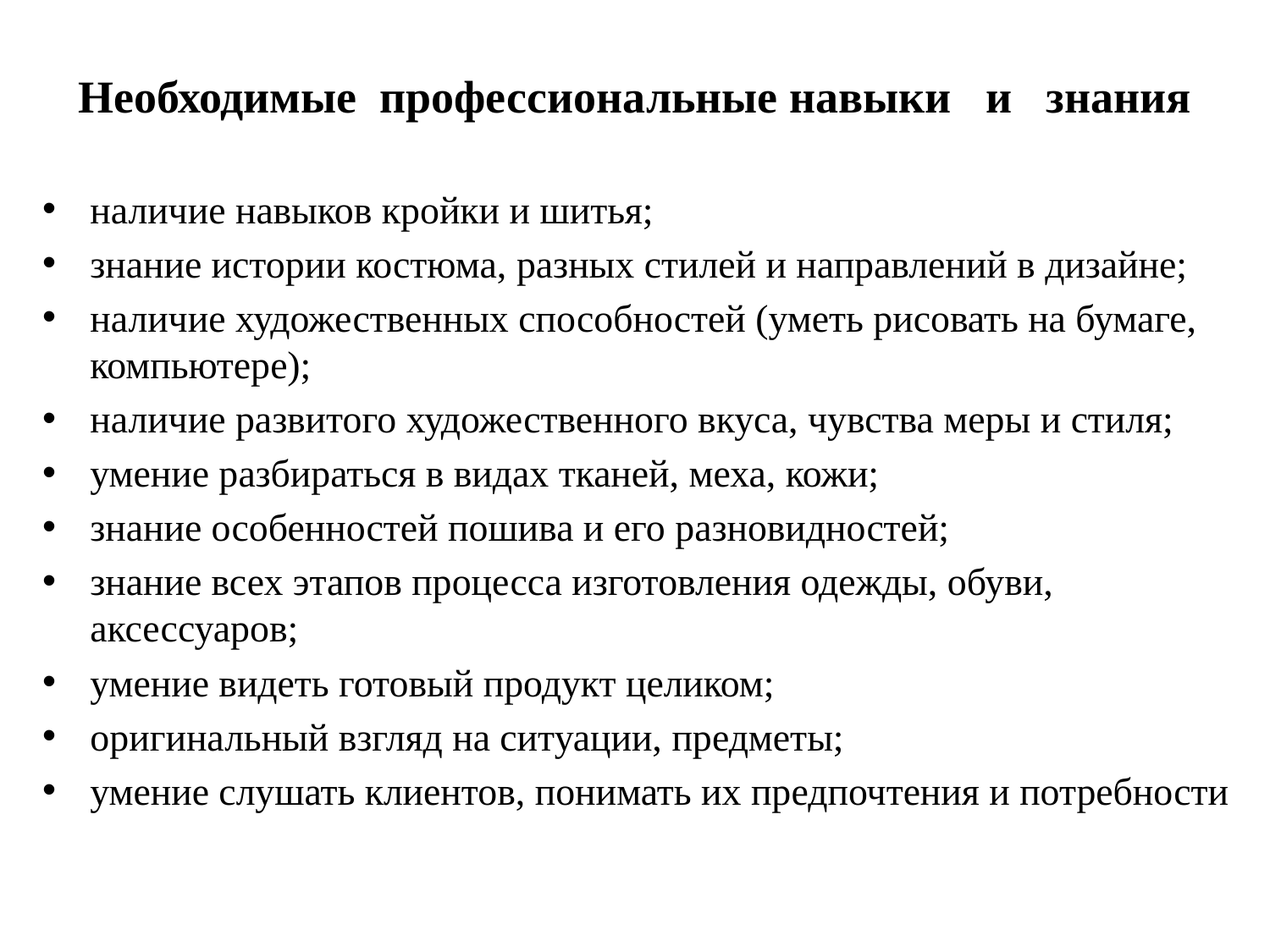

# Необходимые  профессиональные навыки   и   знания
наличие навыков кройки и шитья;
знание истории костюма, разных стилей и направлений в дизайне;
наличие художественных способностей (уметь рисовать на бумаге, компьютере);
наличие развитого художественного вкуса, чувства меры и стиля;
умение разбираться в видах тканей, меха, кожи;
знание особенностей пошива и его разновидностей;
знание всех этапов процесса изготовления одежды, обуви, аксессуаров;
умение видеть готовый продукт целиком;
оригинальный взгляд на ситуации, предметы;
умение слушать клиентов, понимать их предпочтения и потребности